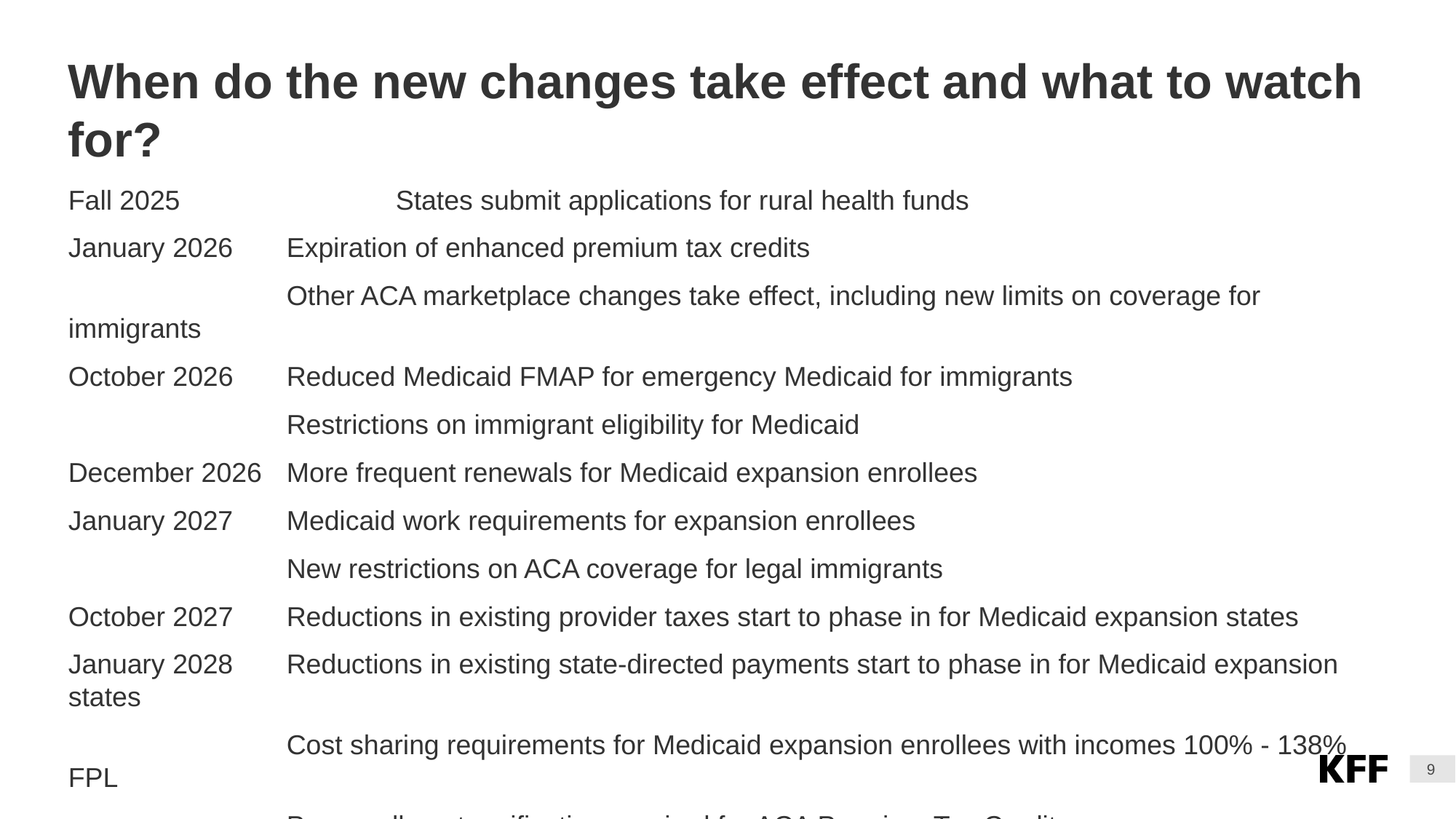

# When do the new changes take effect and what to watch for?
Fall 2025		States submit applications for rural health funds
January 2026	Expiration of enhanced premium tax credits
		Other ACA marketplace changes take effect, including new limits on coverage for immigrants
October 2026	Reduced Medicaid FMAP for emergency Medicaid for immigrants
		Restrictions on immigrant eligibility for Medicaid
December 2026	More frequent renewals for Medicaid expansion enrollees
January 2027	Medicaid work requirements for expansion enrollees
		New restrictions on ACA coverage for legal immigrants
October 2027	Reductions in existing provider taxes start to phase in for Medicaid expansion states
January 2028	Reductions in existing state-directed payments start to phase in for Medicaid expansion states
		Cost sharing requirements for Medicaid expansion enrollees with incomes 100% - 138% FPL
		Pre-enrollment verification required for ACA Premium Tax Credits
9